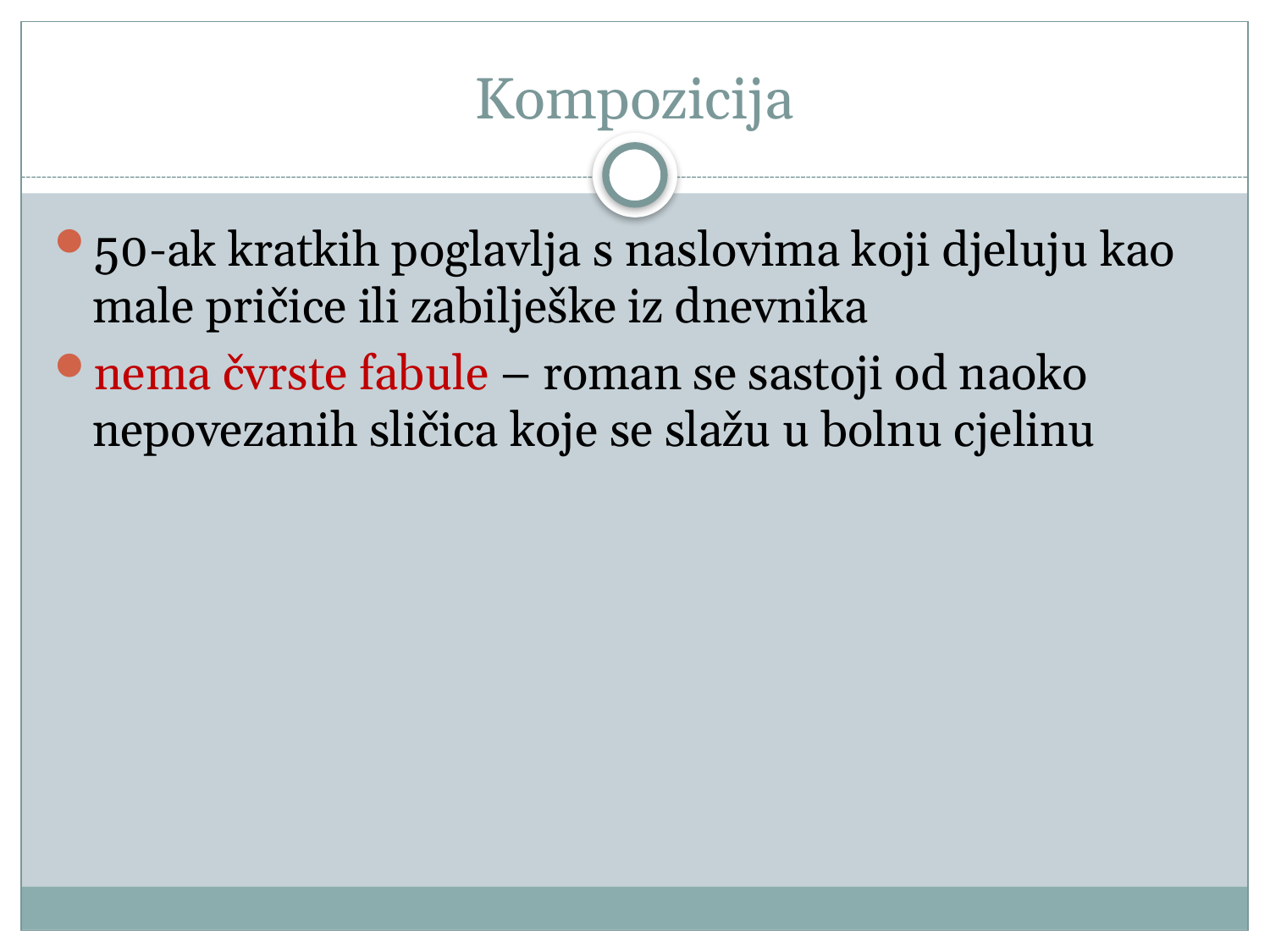

# Kompozicija
50-ak kratkih poglavlja s naslovima koji djeluju kao male pričice ili zabilješke iz dnevnika
nema čvrste fabule – roman se sastoji od naoko nepovezanih sličica koje se slažu u bolnu cjelinu